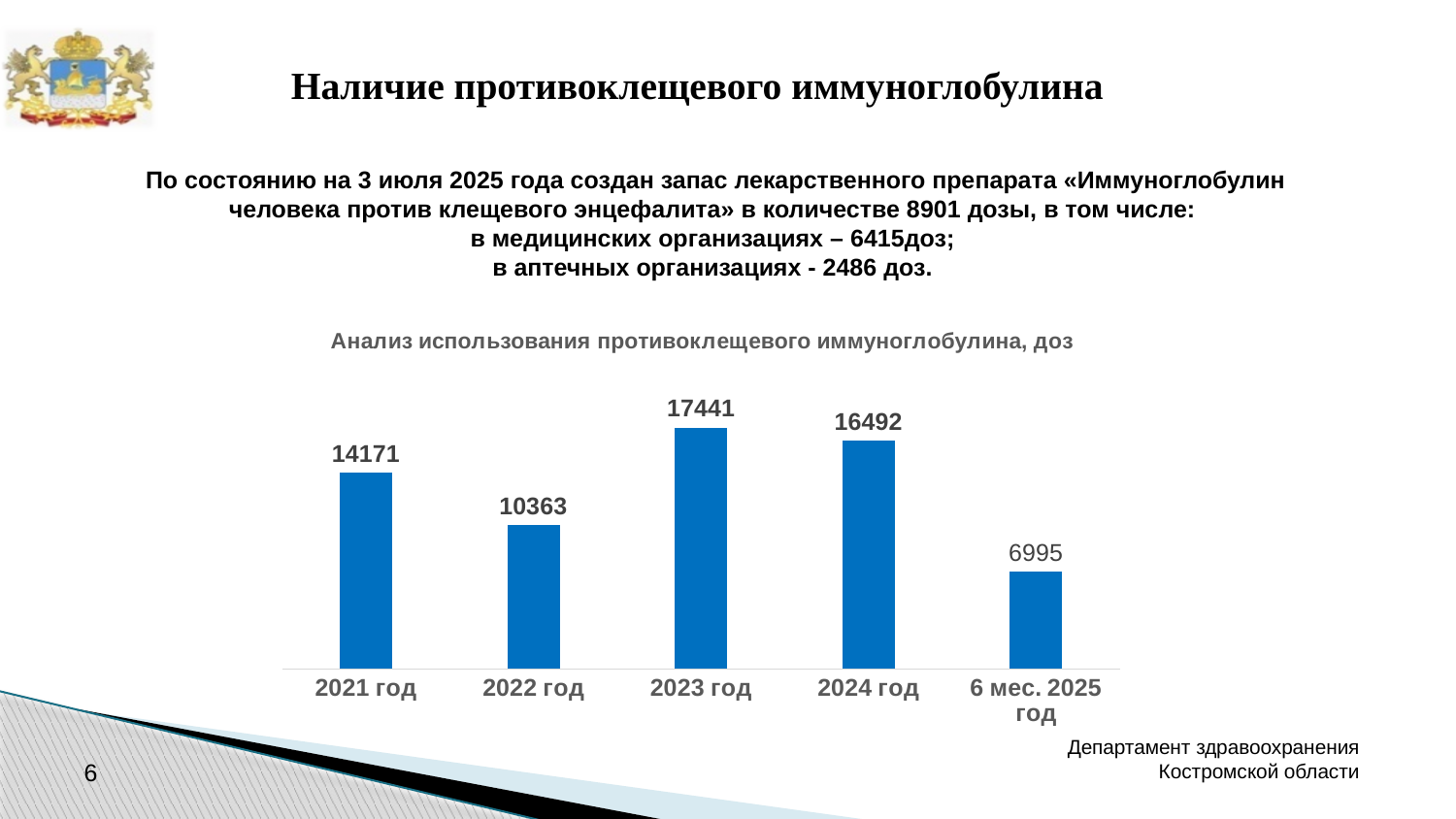

# Наличие противоклещевого иммуноглобулина
По состоянию на 3 июля 2025 года создан запас лекарственного препарата «Иммуноглобулин человека против клещевого энцефалита» в количестве 8901 дозы, в том числе:
в медицинских организациях – 6415доз;
в аптечных организациях - 2486 доз.

### Chart: Анализ использования противоклещевого иммуноглобулина, доз

| Category | Ряд 1 |
|---|---|
| 2021 год | 14171.0 |
| 2022 год | 10363.0 |
| 2023 год | 17441.0 |
| 2024 год | 16492.0 |
| 6 мес. 2025 год | 6995.0 |
Департамент здравоохранения Костромской области
6